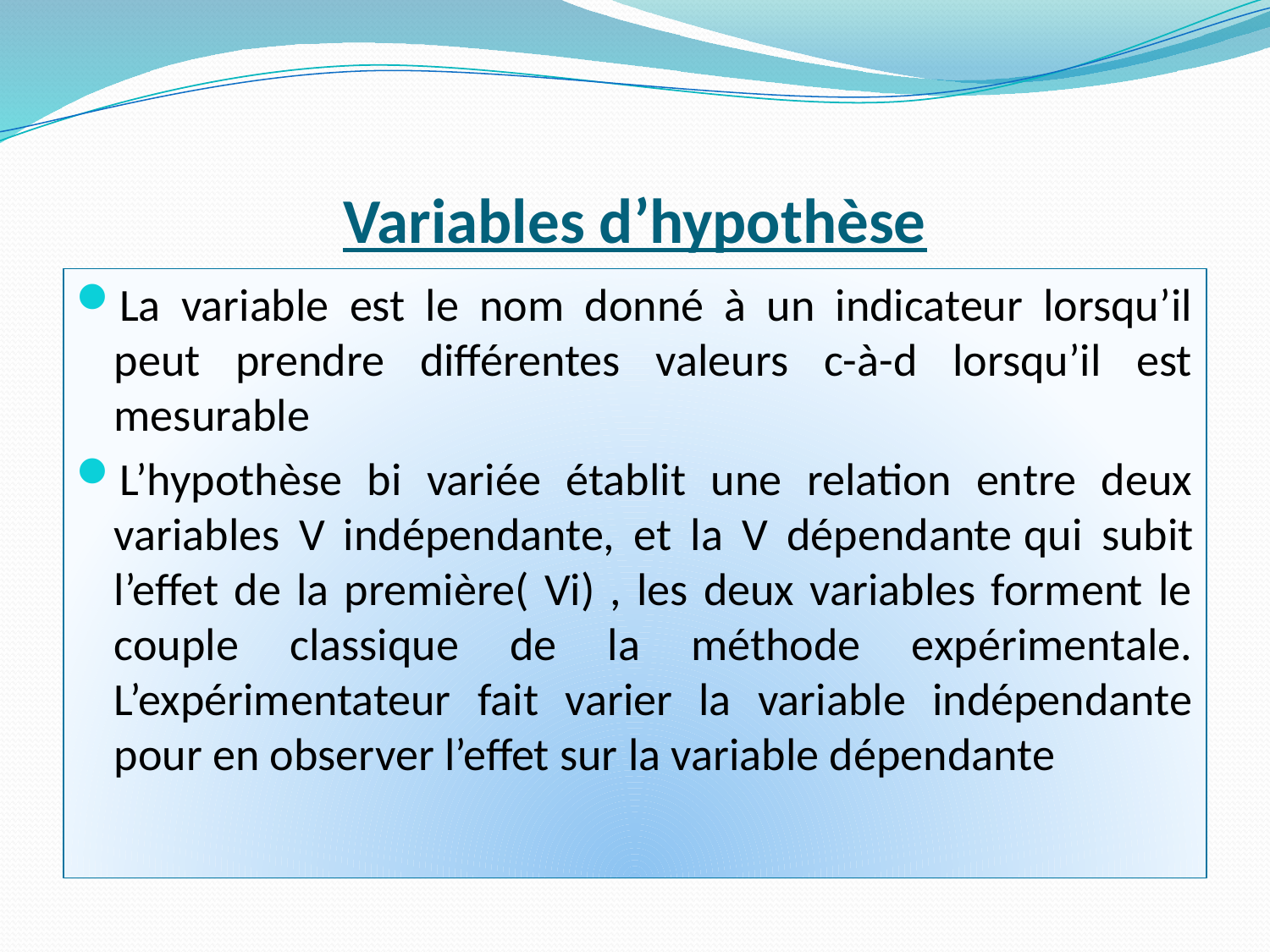

# Variables d’hypothèse
La variable est le nom donné à un indicateur lorsqu’il peut prendre différentes valeurs c-à-d lorsqu’il est mesurable
L’hypothèse bi variée établit une relation entre deux variables V indépendante, et la V dépendante qui subit l’effet de la première( Vi) , les deux variables forment le couple classique de la méthode expérimentale. L’expérimentateur fait varier la variable indépendante pour en observer l’effet sur la variable dépendante